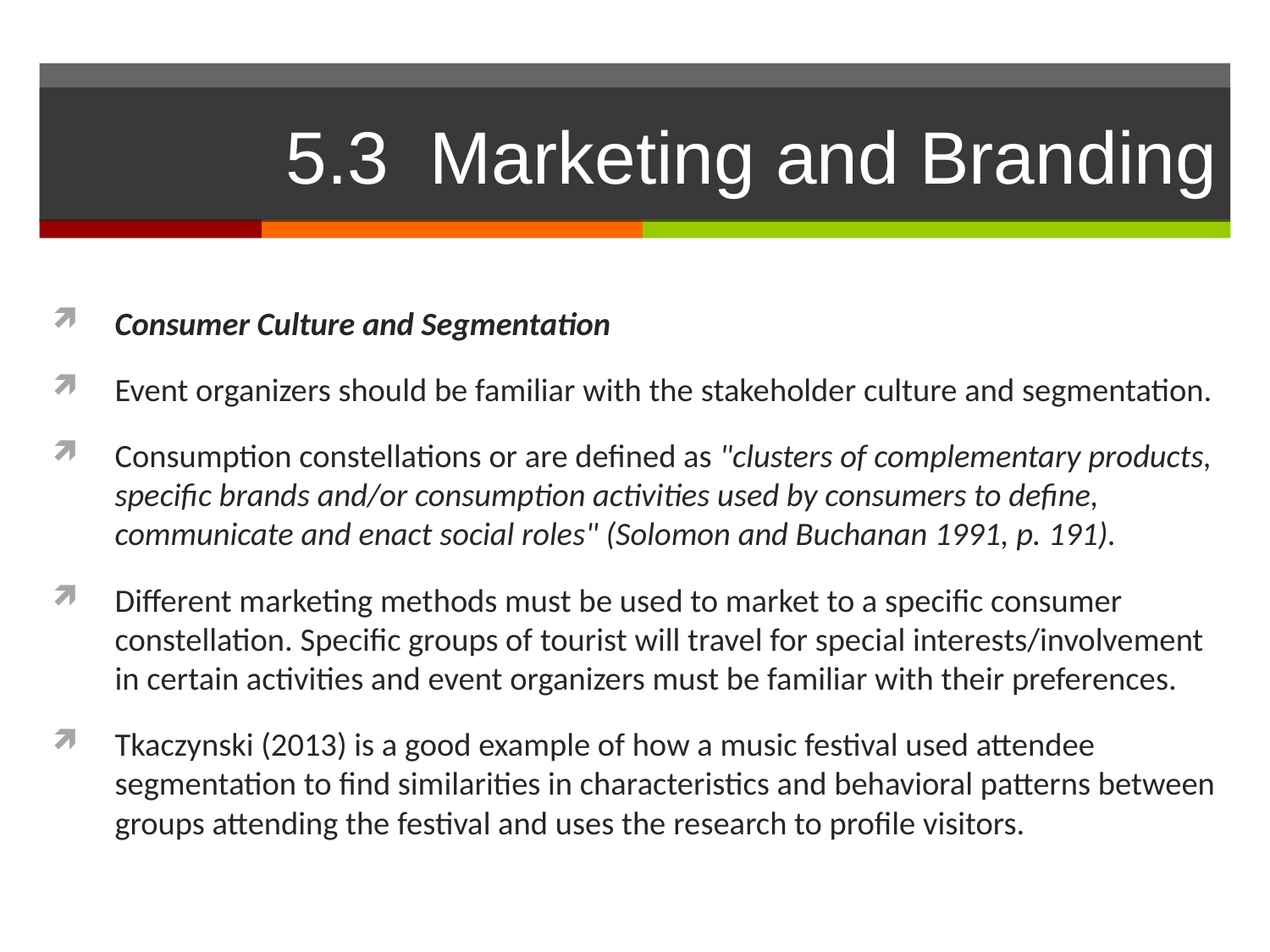

# 5.3  Marketing and Branding
Consumer Culture and Segmentation
Event organizers should be familiar with the stakeholder culture and segmentation.
Consumption constellations or are defined as "clusters of complementary products, specific brands and/or consumption activities used by consumers to define, communicate and enact social roles" (Solomon and Buchanan 1991, p. 191).
Different marketing methods must be used to market to a specific consumer constellation. Specific groups of tourist will travel for special interests/involvement in certain activities and event organizers must be familiar with their preferences.
Tkaczynski (2013) is a good example of how a music festival used attendee segmentation to find similarities in characteristics and behavioral patterns between groups attending the festival and uses the research to profile visitors.